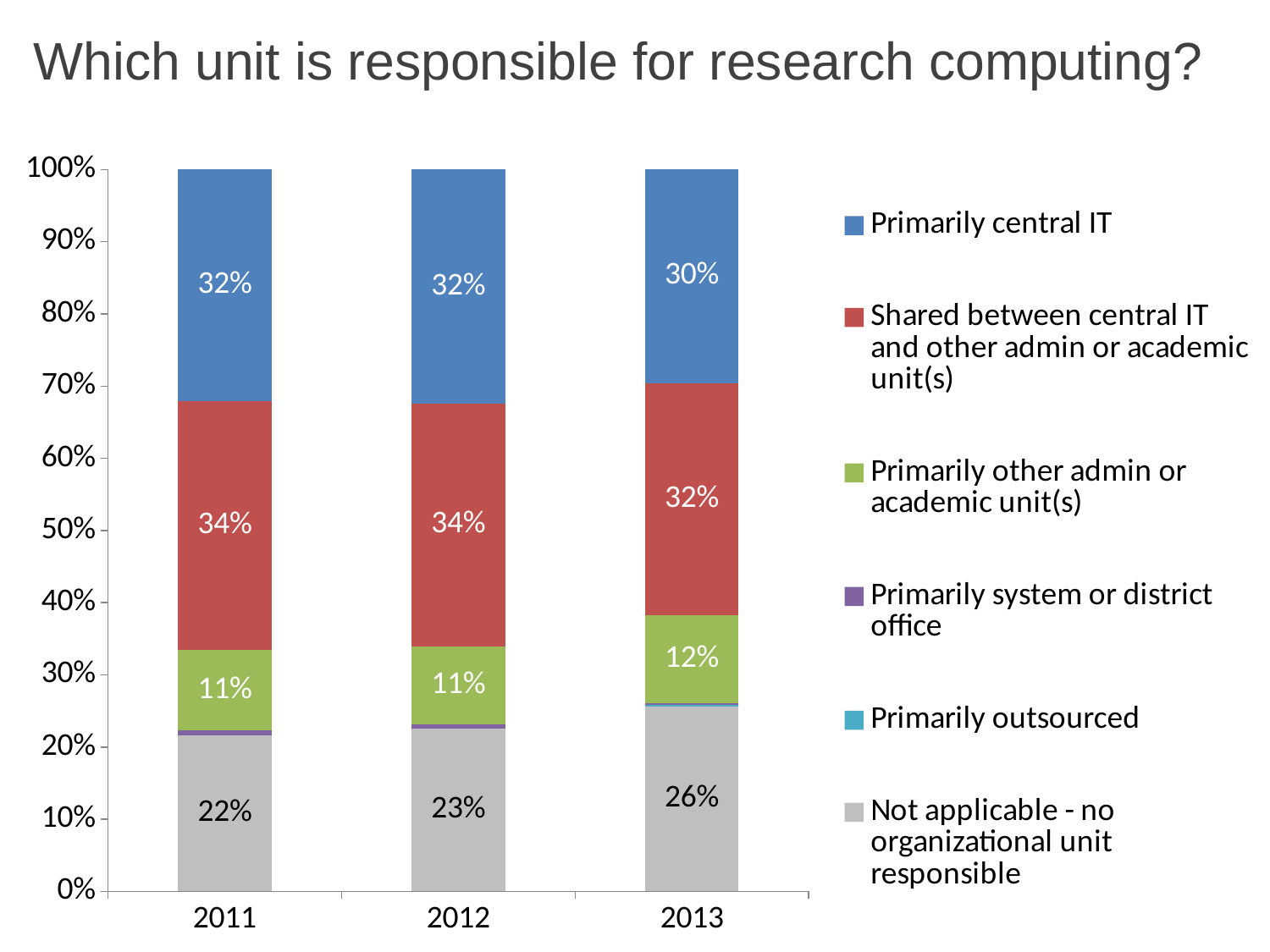

# Which unit is responsible for research computing?

### Chart

| Category | Not applicable - no organizational unit responsible | Primarily outsourced | Primarily system or district office | Primarily other admin or academic unit(s) | Shared between central IT and other admin or academic unit(s) | Primarily central IT |
|---|---|---|---|---|---|---|
| 2011.0 | 0.215686274509804 | 0.0 | 0.0065359477124183 | 0.111111111111111 | 0.344226579520697 | 0.320261437908497 |
| 2012.0 | 0.225108225108225 | 0.0 | 0.00649350649350649 | 0.108225108225108 | 0.335497835497836 | 0.324675324675325 |
| 2013.0 | 0.256521739130435 | 0.00217391304347826 | 0.00217391304347826 | 0.121739130434783 | 0.321739130434782 | 0.295652173913044 |

### Chart

| Category | Not applicable - no organizational unit responsible | Primarily outsourced | Primarily system or district office | Primarily other admin or academic unit(s) | Shared between central IT and other admin or academic unit(s) | Primarily central IT |
|---|---|---|---|---|---|---|
| AA | 0.581395348837209 | 0.0 | 0.0116279069767442 | 0.0813953488372093 | 0.127906976744186 | 0.197674418604651 |
| BA Priv | 0.322033898305085 | 0.00847457627118644 | 0.0 | 0.0508474576271187 | 0.186440677966102 | 0.432203389830509 |
| BA Pub | 0.0666666666666667 | 0.0 | 0.0 | 0.0 | 0.333333333333333 | 0.6 |
| MA Priv | 0.46236559139785 | 0.0 | 0.0 | 0.129032258064516 | 0.150537634408602 | 0.258064516129032 |
| MA Pub | 0.232323232323232 | 0.0 | 0.0202020202020202 | 0.131313131313131 | 0.363636363636364 | 0.252525252525253 |
| DR Priv | 0.0869565217391304 | 0.0 | 0.0 | 0.173913043478261 | 0.456521739130435 | 0.282608695652174 |
| DR Pub | 0.00943396226415094 | 0.0 | 0.0 | 0.207547169811321 | 0.481132075471698 | 0.30188679245283 |
| INTL | 0.0816326530612245 | 0.0 | 0.0 | 0.244897959183673 | 0.408163265306122 | 0.26530612244898 |
CDS2013 M1Q6